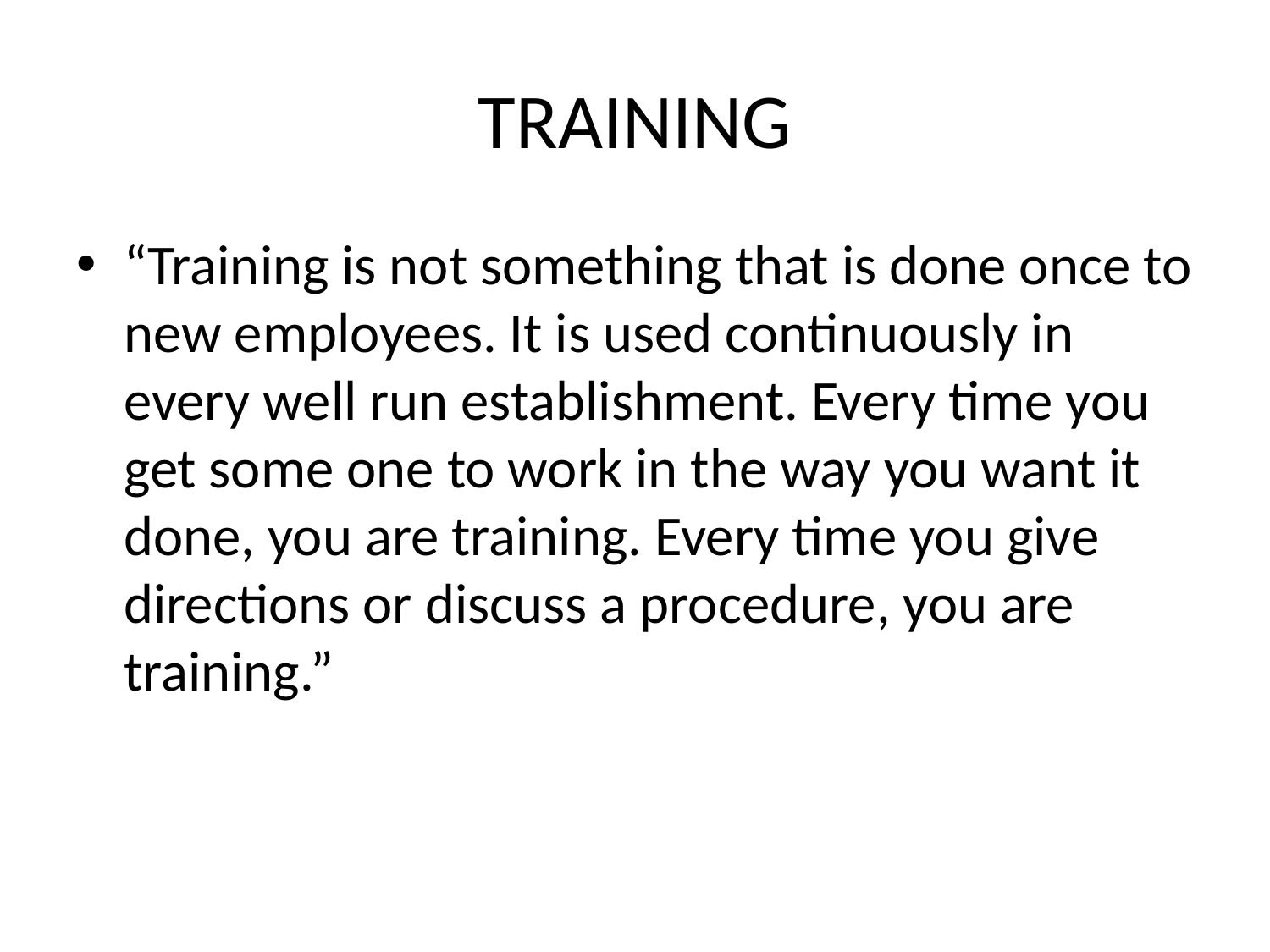

# TRAINING
“Training is not something that is done once to new employees. It is used continuously in every well run establishment. Every time you get some one to work in the way you want it done, you are training. Every time you give directions or discuss a procedure, you are training.”